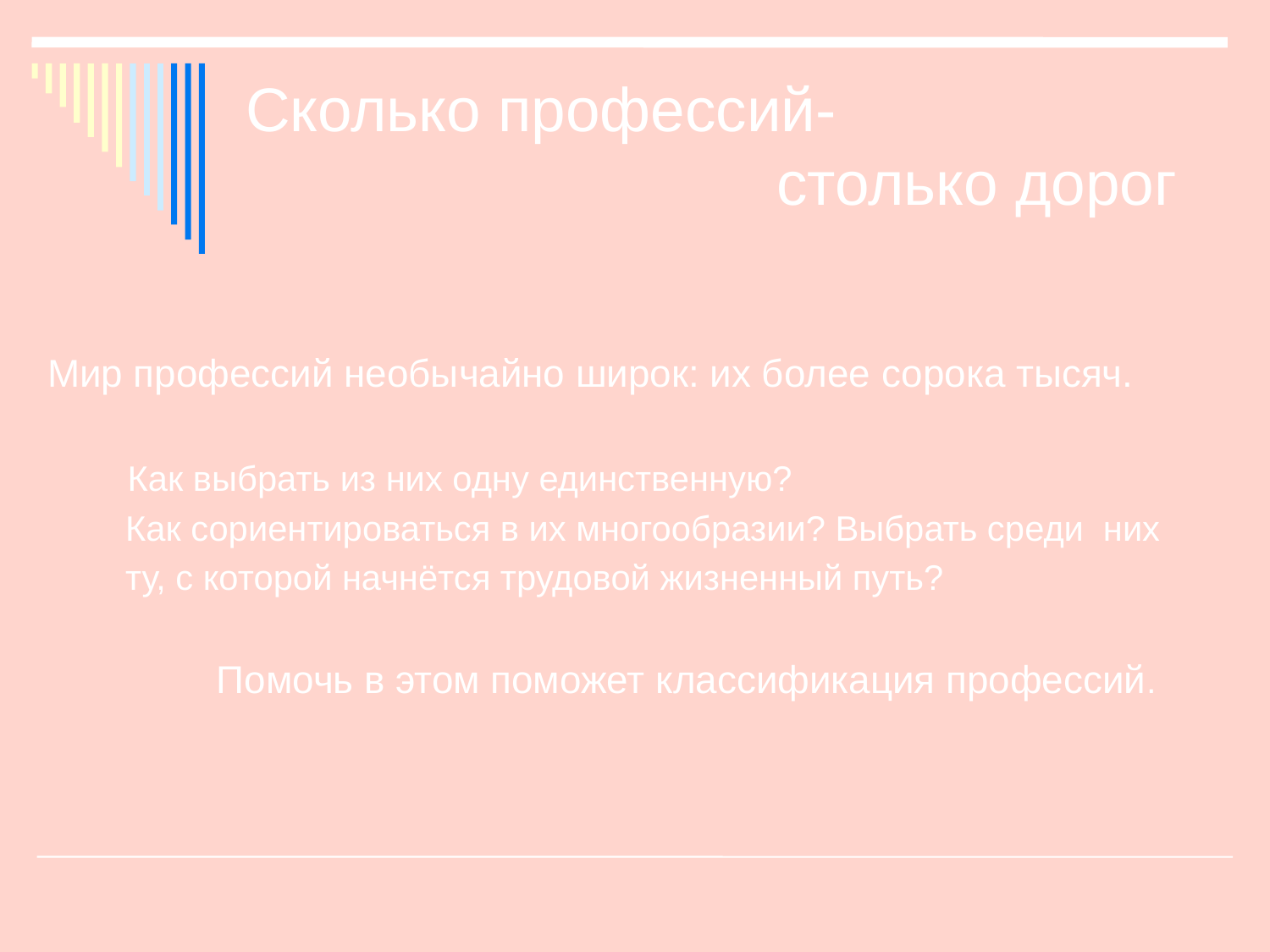

# Сколько профессий- столько дорог

Мир профессий необычайно широк: их более сорока тысяч.

         Как выбрать из них одну единственную?
        Как сориентироваться в их многообразии? Выбрать среди  них
        ту, с которой начнётся трудовой жизненный путь?

                   Помочь в этом поможет классификация профессий.